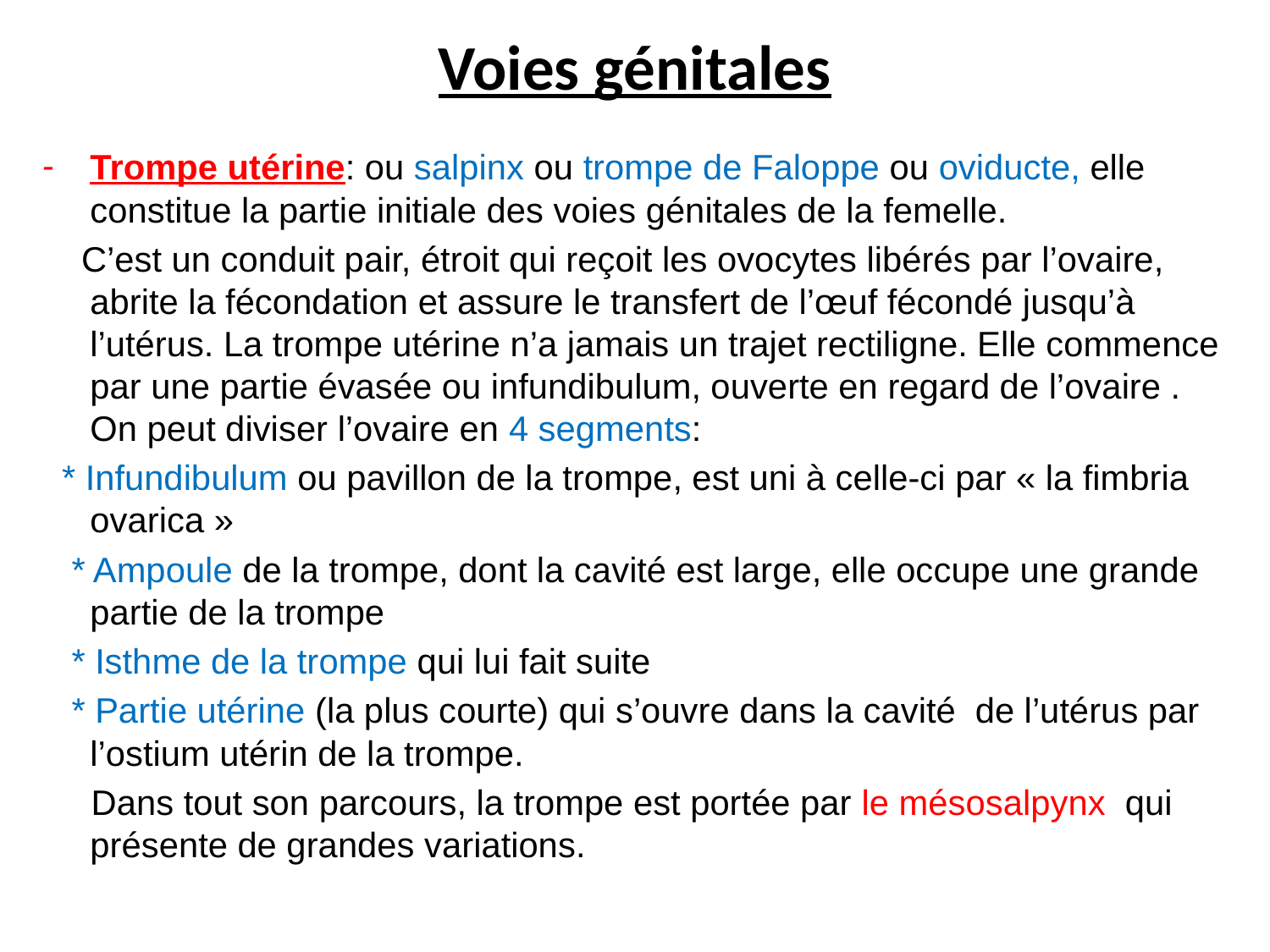

# Voies génitales

Trompe utérine: ou salpinx ou trompe de Faloppe ou oviducte, elle constitue la partie initiale des voies génitales de la femelle.
    C’est un conduit pair, étroit qui reçoit les ovocytes libérés par l’ovaire, abrite la fécondation et assure le transfert de l’œuf fécondé jusqu’à l’utérus. La trompe utérine n’a jamais un trajet rectiligne. Elle commence par une partie évasée ou infundibulum, ouverte en regard de l’ovaire . On peut diviser l’ovaire en 4 segments:
  * Infundibulum ou pavillon de la trompe, est uni à celle-ci par « la fimbria ovarica »
   * Ampoule de la trompe, dont la cavité est large, elle occupe une grande partie de la trompe
   * Isthme de la trompe qui lui fait suite
   * Partie utérine (la plus courte) qui s’ouvre dans la cavité  de l’utérus par l’ostium utérin de la trompe.
     Dans tout son parcours, la trompe est portée par le mésosalpynx  qui présente de grandes variations.